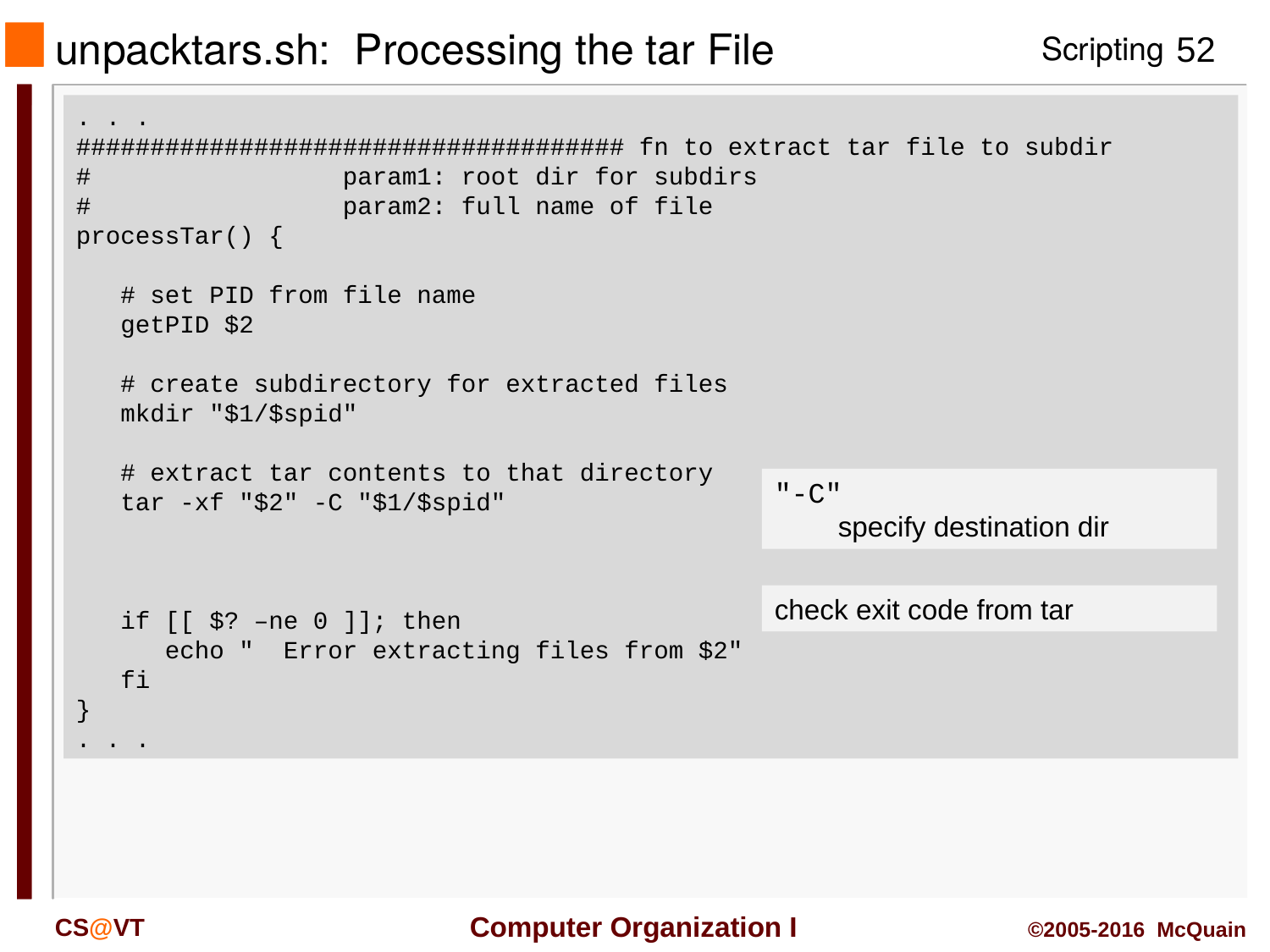

# unpacktars.sh:  Processing the tar File
. . .
##################################### fn to extract tar file to subdir
#                 param1: root dir for subdirs
#                 param2: full name of file
processTar() {

   # set PID from file name
   getPID $2

   # create subdirectory for extracted files
   mkdir "$1/$spid"

   # extract tar contents to that directory
   tar -xf "$2" -C "$1/$spid"

   if [[ $? –ne 0 ]]; then
      echo "  Error extracting files from $2"
   fi
}
. . .
"-C"
specify destination dir
check exit code from tar